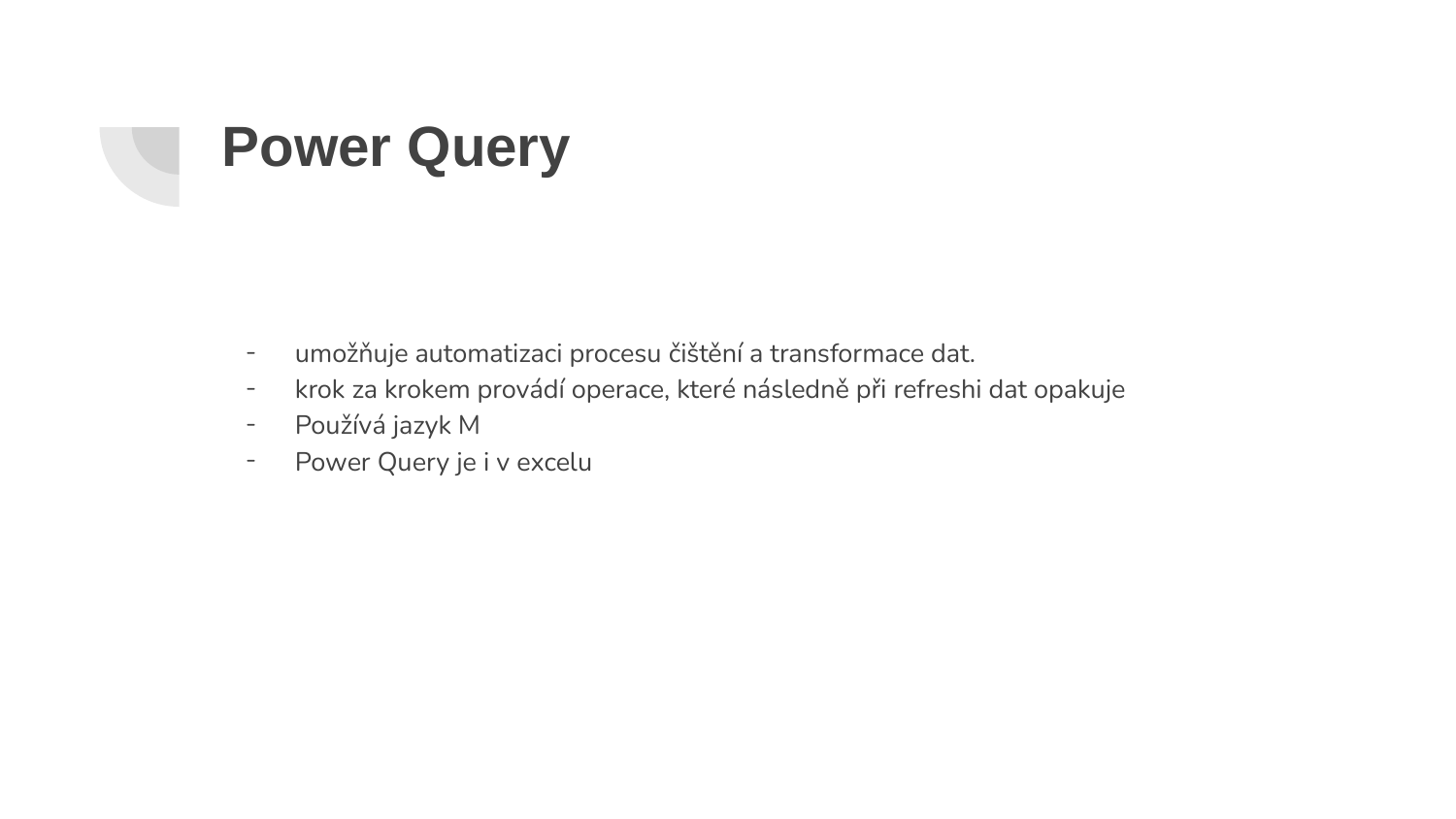

# Power Query
umožňuje automatizaci procesu čištění a transformace dat.
krok za krokem provádí operace, které následně při refreshi dat opakuje
Používá jazyk M
Power Query je i v excelu